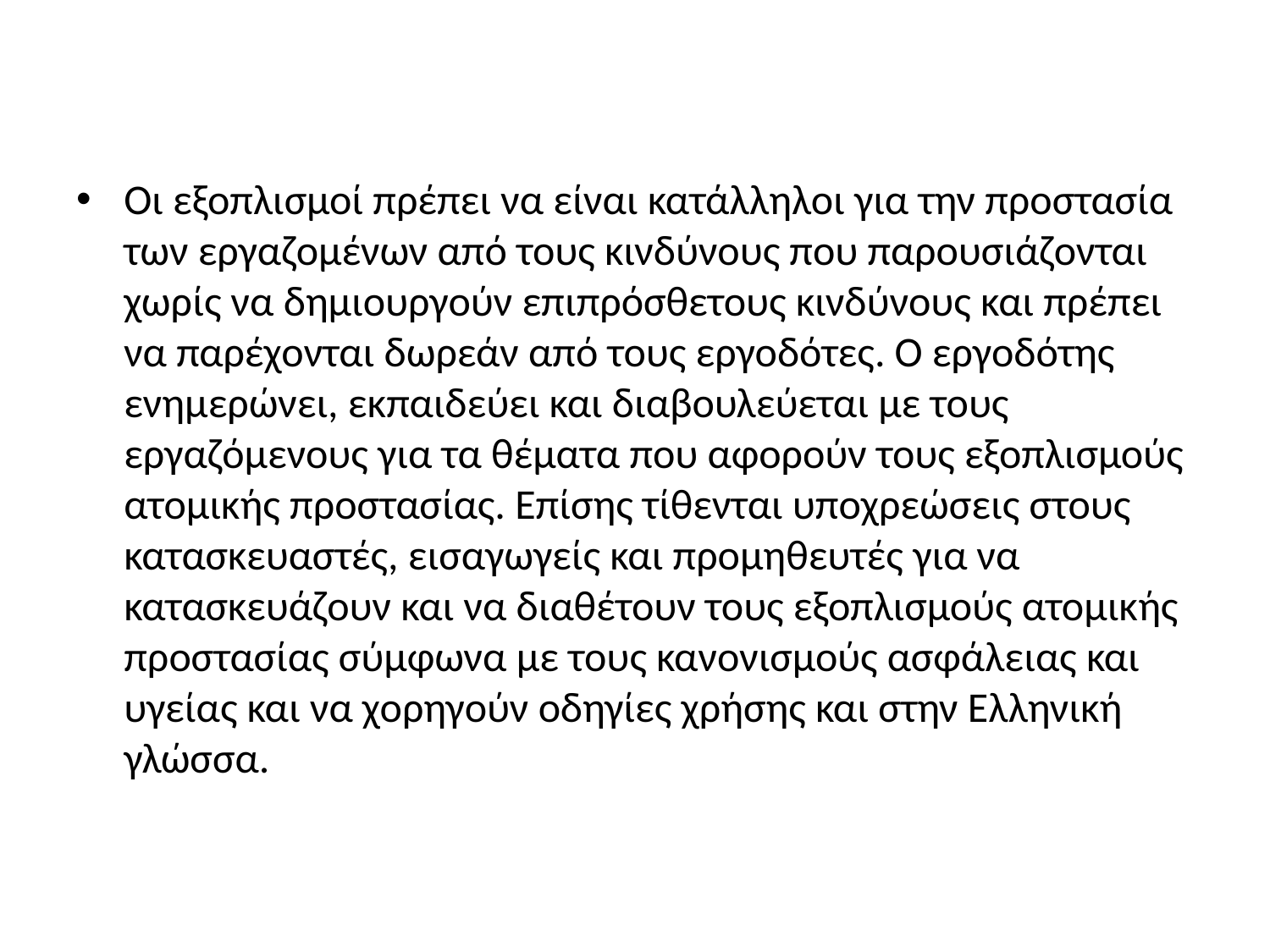

#
Οι εξοπλισμοί πρέπει να είναι κατάλληλοι για την προστασία των εργαζομένων από τους κινδύνους που παρουσιάζονται χωρίς να δημιουργούν επιπρόσθετους κινδύνους και πρέπει να παρέχονται δωρεάν από τους εργοδότες. Ο εργοδότης ενημερώνει, εκπαιδεύει και διαβουλεύεται με τους εργαζόμενους για τα θέματα που αφορούν τους εξοπλισμούς ατομικής προστασίας. Επίσης τίθενται υποχρεώσεις στους κατασκευαστές, εισαγωγείς και προμηθευτές για να κατασκευάζουν και να διαθέτουν τους εξοπλισμούς ατομικής προστασίας σύμφωνα με τους κανονισμούς ασφάλειας και υγείας και να χορηγούν οδηγίες χρήσης και στην Ελληνική γλώσσα.